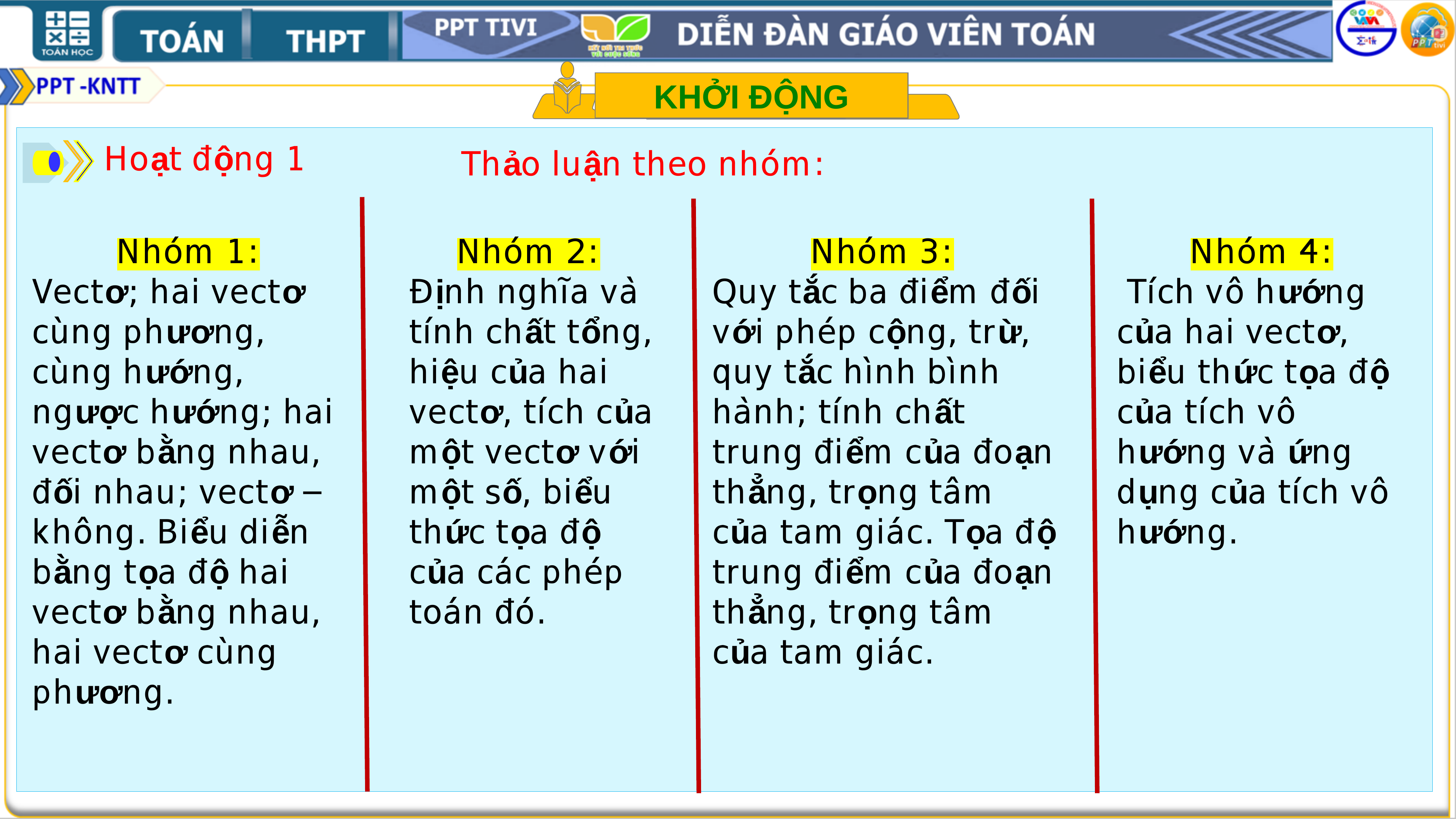

KHỞI ĐỘNG

Hoạt động 1

Thảo luận theo nhóm:
Nhóm 1:
Vectơ; hai vectơ cùng phương, cùng hướng, ngược hướng; hai vectơ bằng nhau, đối nhau; vectơ – không. Biểu diễn bằng tọa độ hai vectơ bằng nhau, hai vectơ cùng phương.
Nhóm 2:
Định nghĩa và tính chất tổng, hiệu của hai vectơ, tích của một vectơ với một số, biểu thức tọa độ của các phép toán đó.
Nhóm 3:
Quy tắc ba điểm đối với phép cộng, trừ, quy tắc hình bình hành; tính chất trung điểm của đoạn thẳng, trọng tâm của tam giác. Tọa độ trung điểm của đoạn thẳng, trọng tâm của tam giác.
Nhóm 4:
 Tích vô hướng của hai vectơ, biểu thức tọa độ của tích vô hướng và ứng dụng của tích vô hướng.